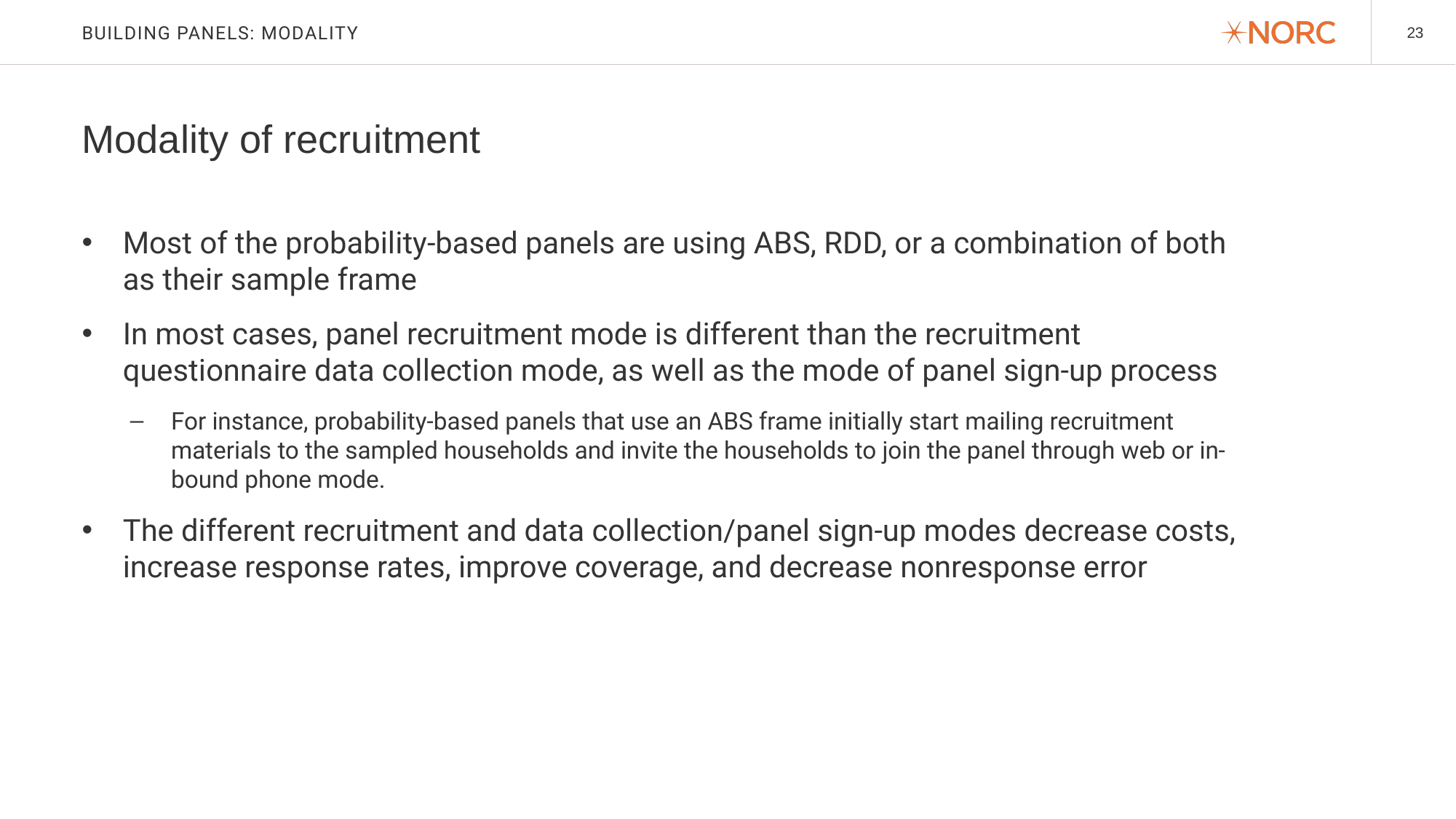

# Building Panels: Modality
Modality of recruitment
Most of the probability-based panels are using ABS, RDD, or a combination of both as their sample frame
In most cases, panel recruitment mode is different than the recruitment questionnaire data collection mode, as well as the mode of panel sign-up process
For instance, probability-based panels that use an ABS frame initially start mailing recruitment materials to the sampled households and invite the households to join the panel through web or in-bound phone mode.
The different recruitment and data collection/panel sign-up modes decrease costs, increase response rates, improve coverage, and decrease nonresponse error